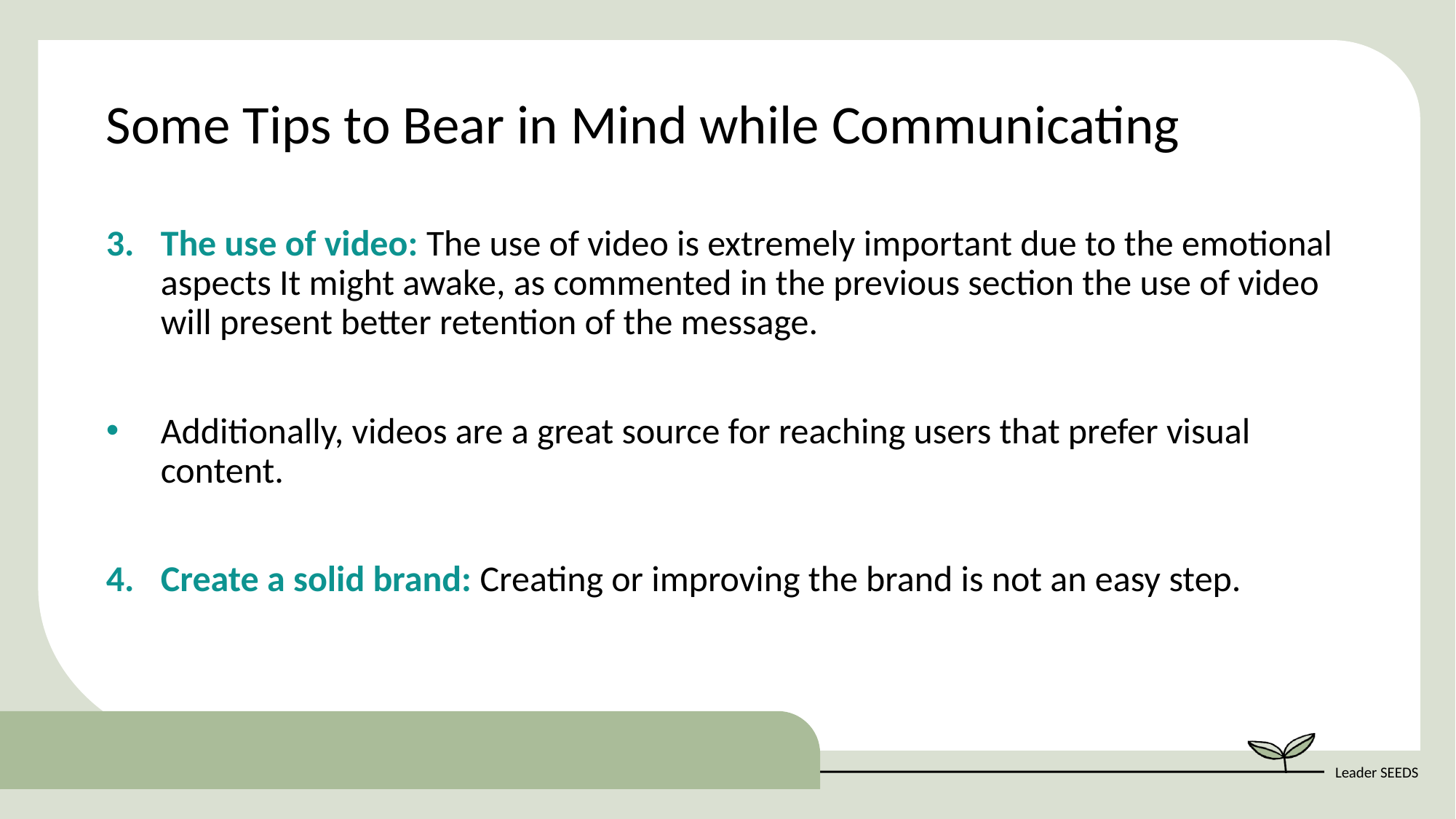

Some Tips to Bear in Mind while Communicating
The use of video: The use of video is extremely important due to the emotional aspects It might awake, as commented in the previous section the use of video will present better retention of the message.

Additionally, videos are a great source for reaching users that prefer visual content.

Create a solid brand: Creating or improving the brand is not an easy step.